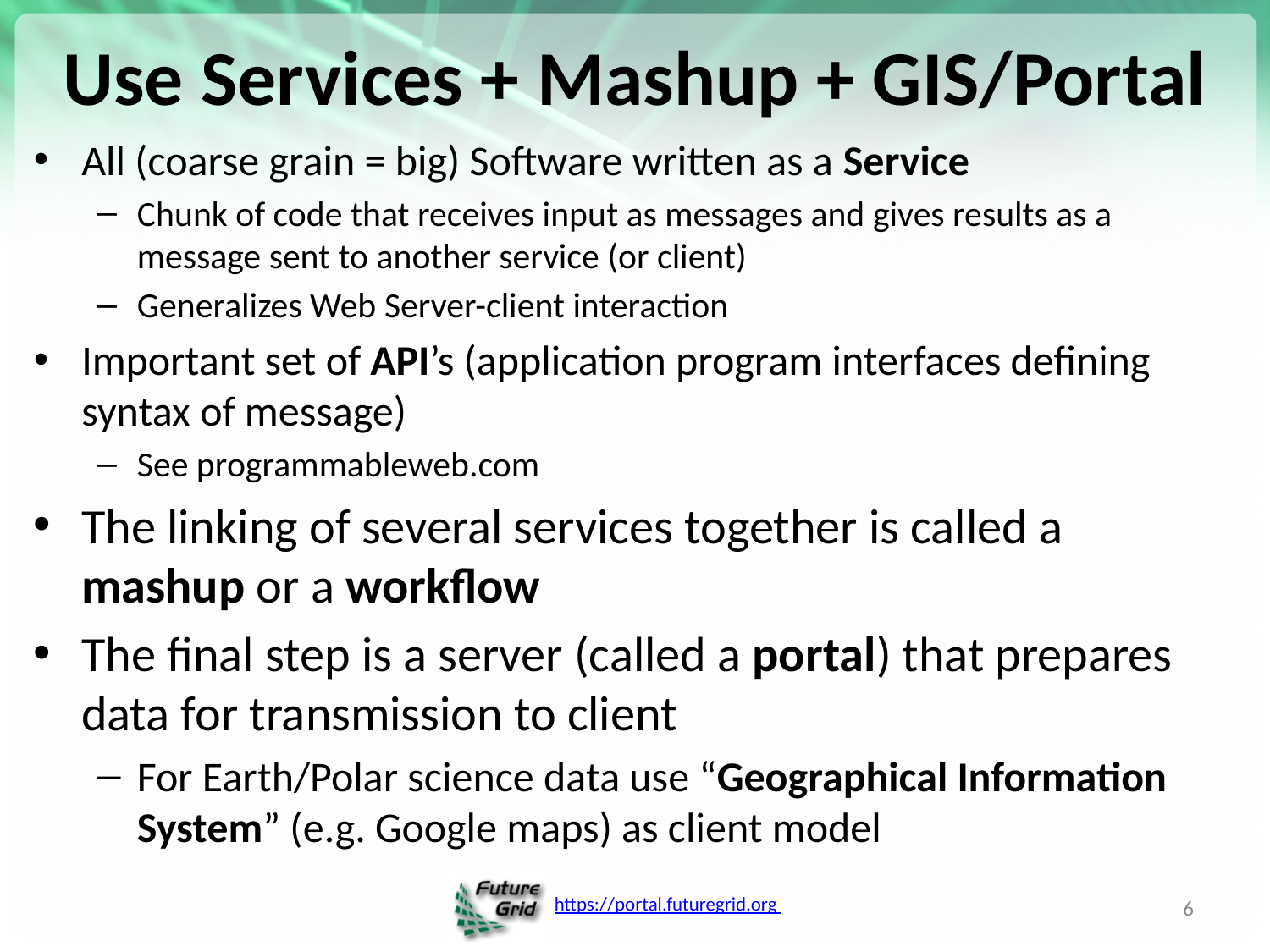

# Use Services + Mashup + GIS/Portal
All (coarse grain = big) Software written as a Service
Chunk of code that receives input as messages and gives results as a message sent to another service (or client)
Generalizes Web Server-client interaction
Important set of API’s (application program interfaces defining syntax of message)
See programmableweb.com
The linking of several services together is called a mashup or a workflow
The final step is a server (called a portal) that prepares data for transmission to client
For Earth/Polar science data use “Geographical Information System” (e.g. Google maps) as client model

6